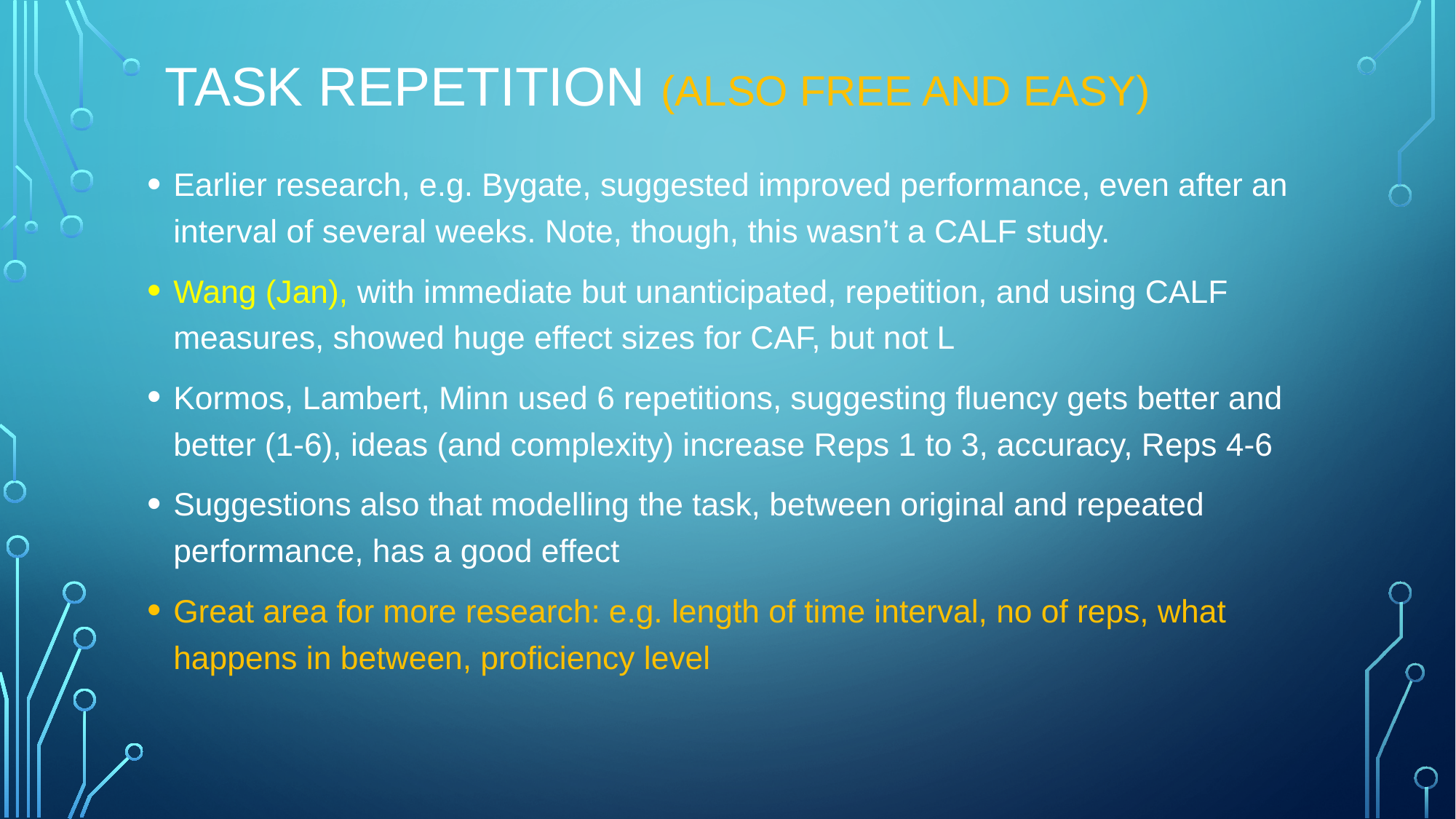

# Task repetition (Also free and easy)
Earlier research, e.g. Bygate, suggested improved performance, even after an interval of several weeks. Note, though, this wasn’t a CALF study.
Wang (Jan), with immediate but unanticipated, repetition, and using CALF measures, showed huge effect sizes for CAF, but not L
Kormos, Lambert, Minn used 6 repetitions, suggesting fluency gets better and better (1-6), ideas (and complexity) increase Reps 1 to 3, accuracy, Reps 4-6
Suggestions also that modelling the task, between original and repeated performance, has a good effect
Great area for more research: e.g. length of time interval, no of reps, what happens in between, proficiency level